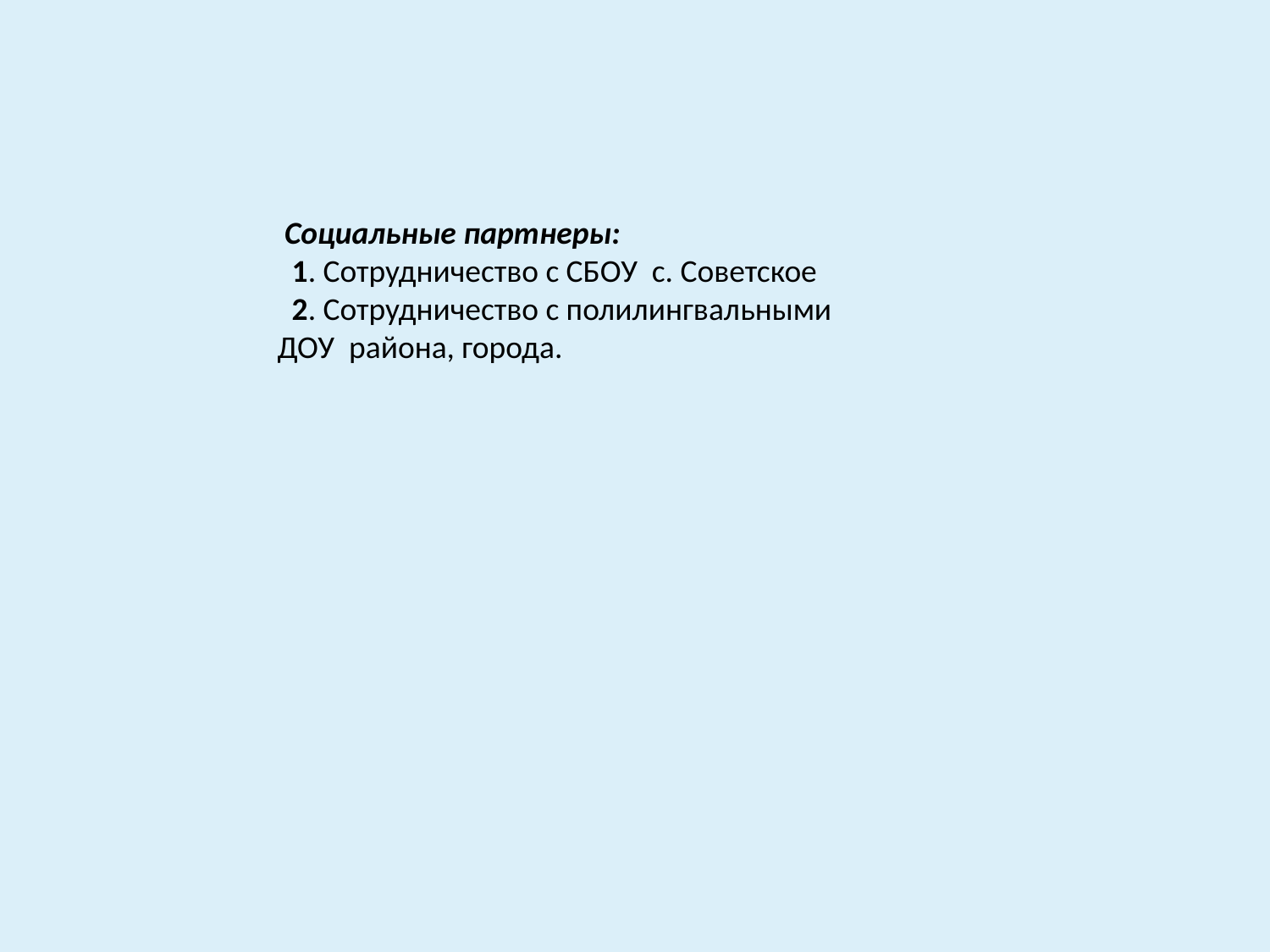

Социальные партнеры:
  1. Сотрудничество с СБОУ  с. Советское
  2. Сотрудничество с полилингвальными ДОУ  района, города.